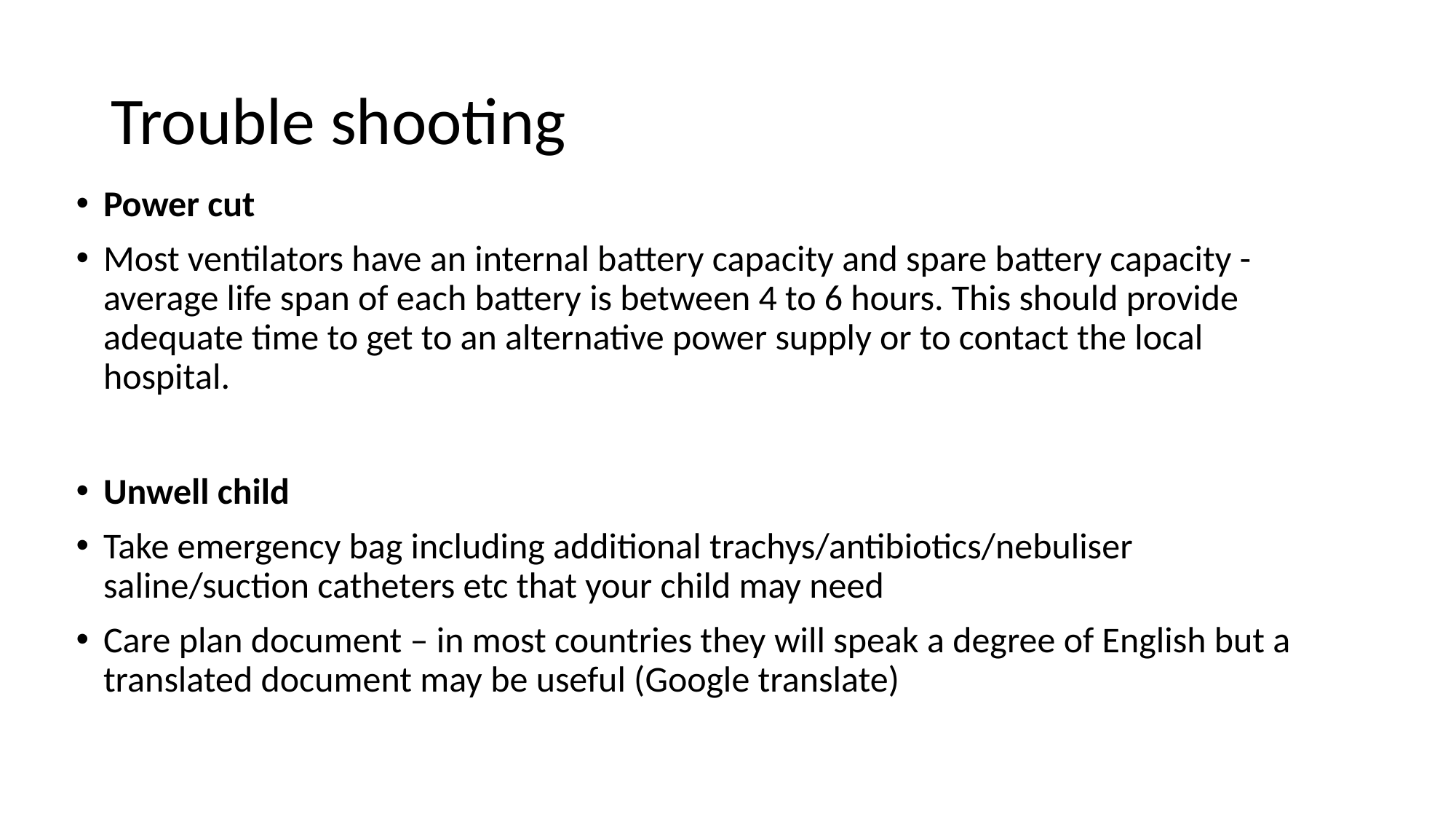

# Trouble shooting
Power cut
Most ventilators have an internal battery capacity and spare battery capacity - average life span of each battery is between 4 to 6 hours. This should provide adequate time to get to an alternative power supply or to contact the local hospital.

Unwell child
Take emergency bag including additional trachys/antibiotics/nebuliser saline/suction catheters etc that your child may need
Care plan document – in most countries they will speak a degree of English but a translated document may be useful (Google translate)